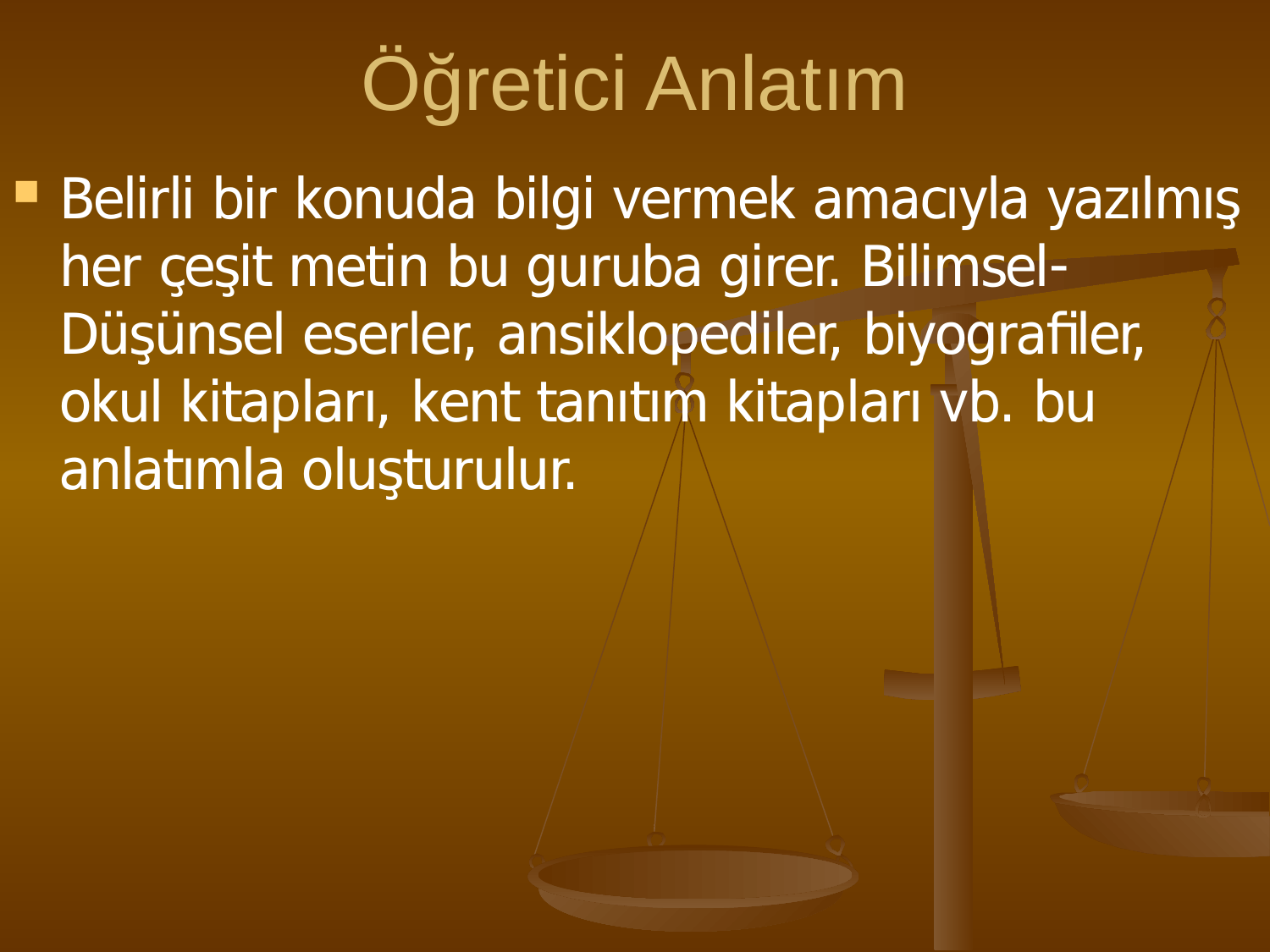

# Öğretici Anlatım
Belirli bir konuda bilgi vermek amacıyla yazılmış her çeşit metin bu guruba girer. Bilimsel-Düşünsel eserler, ansiklopediler, biyografiler, okul kitapları, kent tanıtım kitapları vb. bu anlatımla oluşturulur.